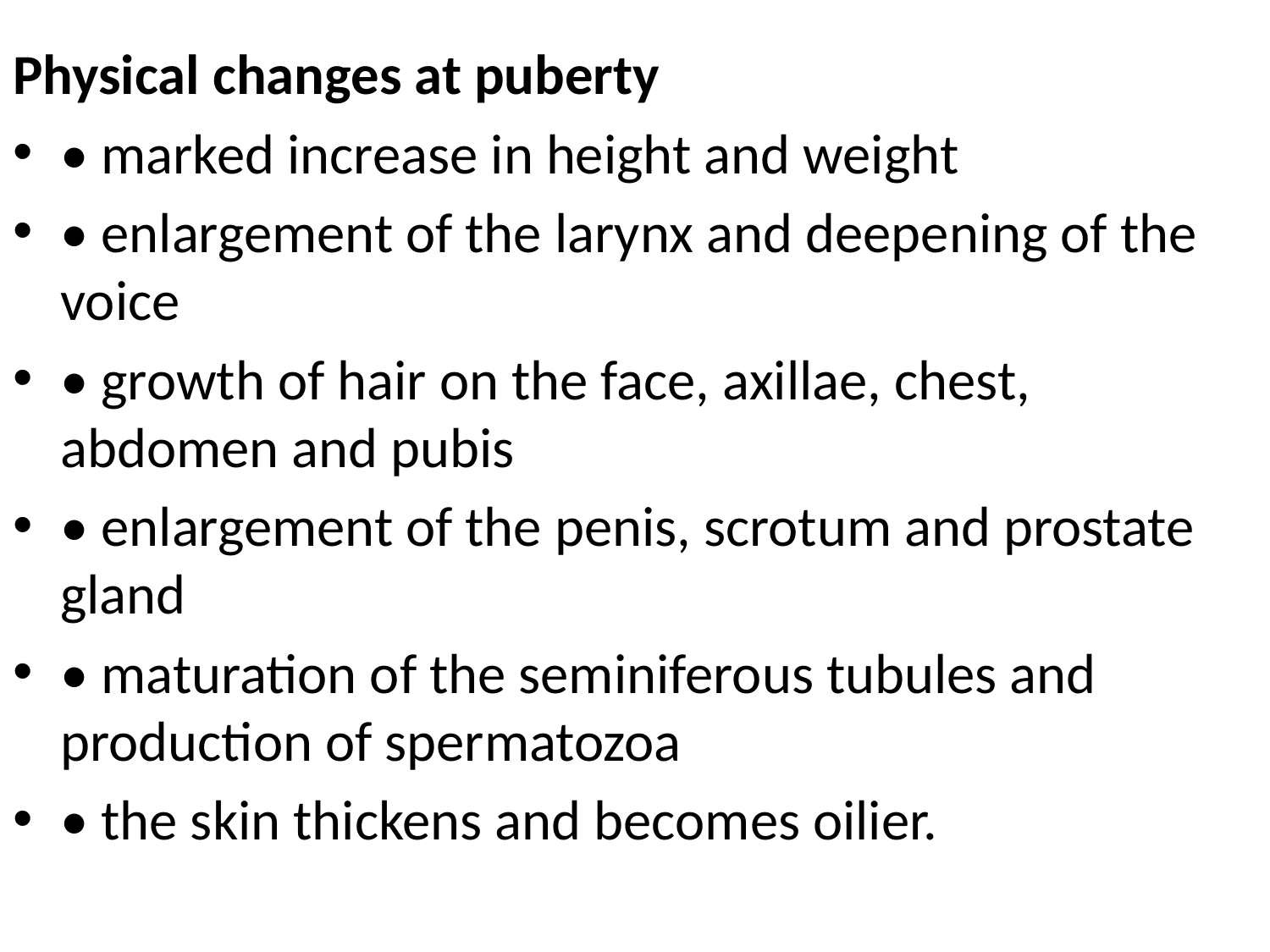

Physical changes at puberty
• marked increase in height and weight
• enlargement of the larynx and deepening of the voice
• growth of hair on the face, axillae, chest, abdomen and pubis
• enlargement of the penis, scrotum and prostate gland
• maturation of the seminiferous tubules and production of spermatozoa
• the skin thickens and becomes oilier.